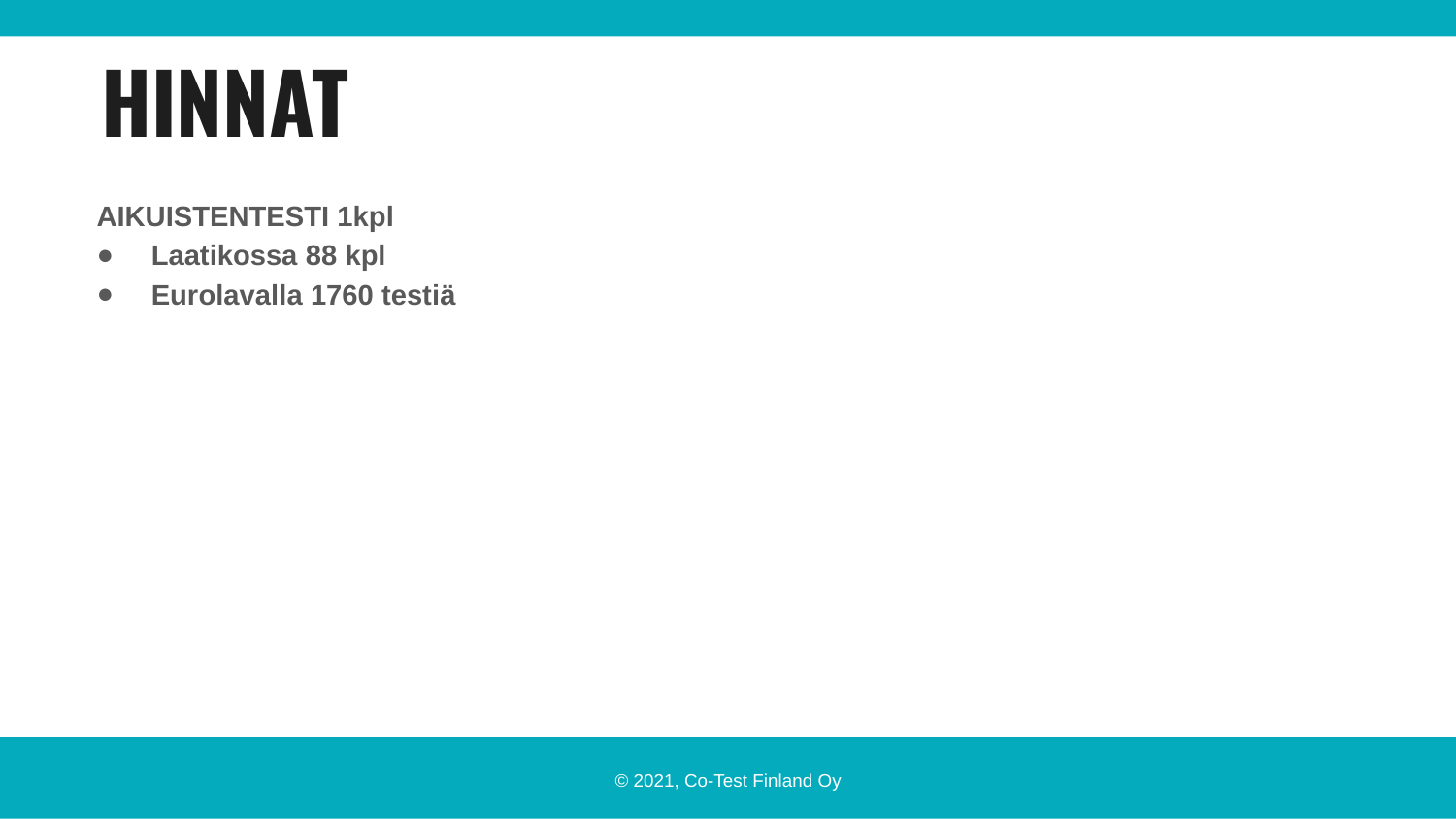

# HINNAT
AIKUISTENTESTI 1kpl
Laatikossa 88 kpl
Eurolavalla 1760 testiä

© 2021, Co-Test Finland Oy